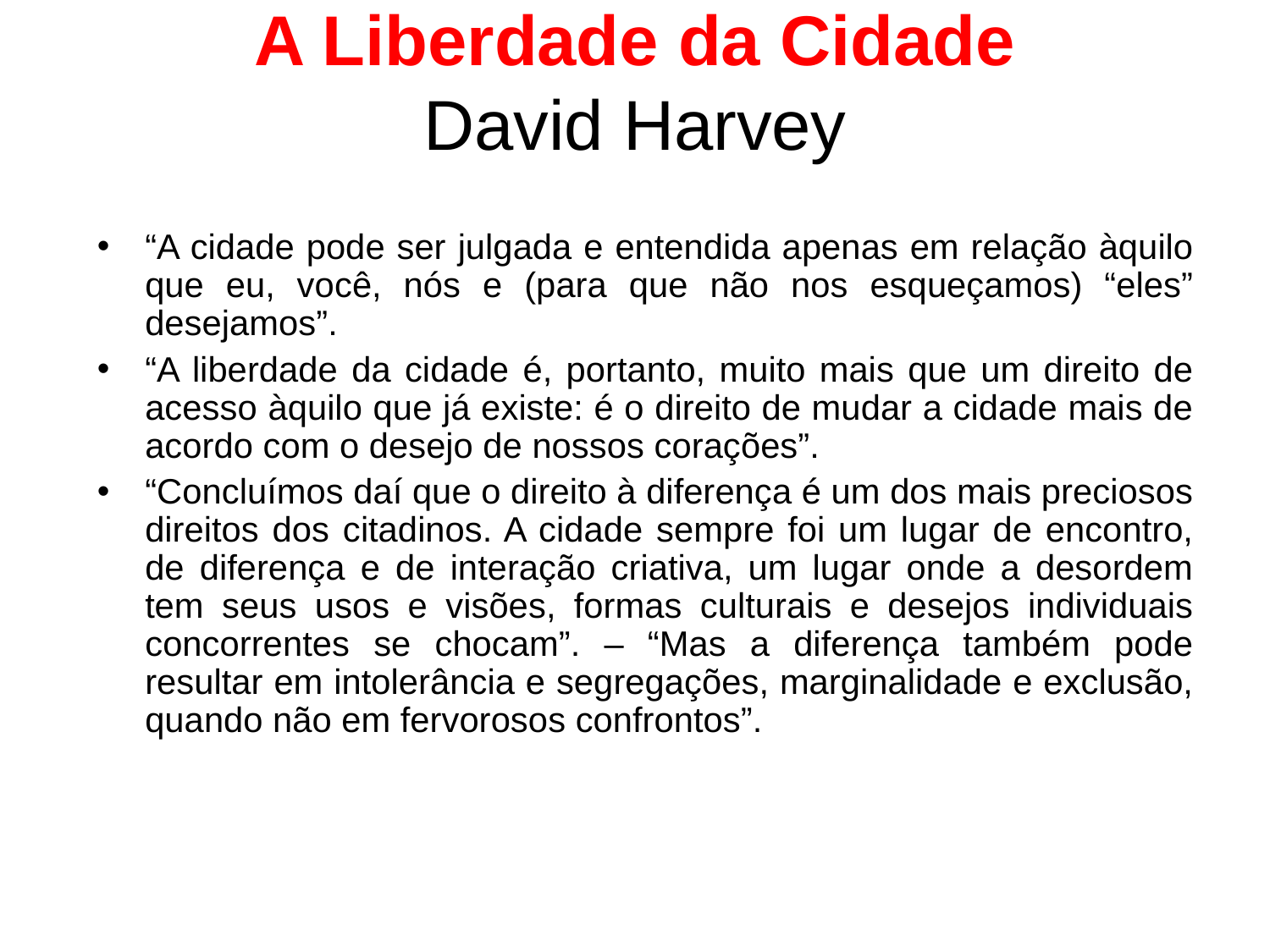

# A Liberdade da Cidade David Harvey
“A cidade pode ser julgada e entendida apenas em relação àquilo que eu, você, nós e (para que não nos esqueçamos) “eles” desejamos”.
“A liberdade da cidade é, portanto, muito mais que um direito de acesso àquilo que já existe: é o direito de mudar a cidade mais de acordo com o desejo de nossos corações”.
“Concluímos daí que o direito à diferença é um dos mais preciosos direitos dos citadinos. A cidade sempre foi um lugar de encontro, de diferença e de interação criativa, um lugar onde a desordem tem seus usos e visões, formas culturais e desejos individuais concorrentes se chocam”. – “Mas a diferença também pode resultar em intolerância e segregações, marginalidade e exclusão, quando não em fervorosos confrontos”.